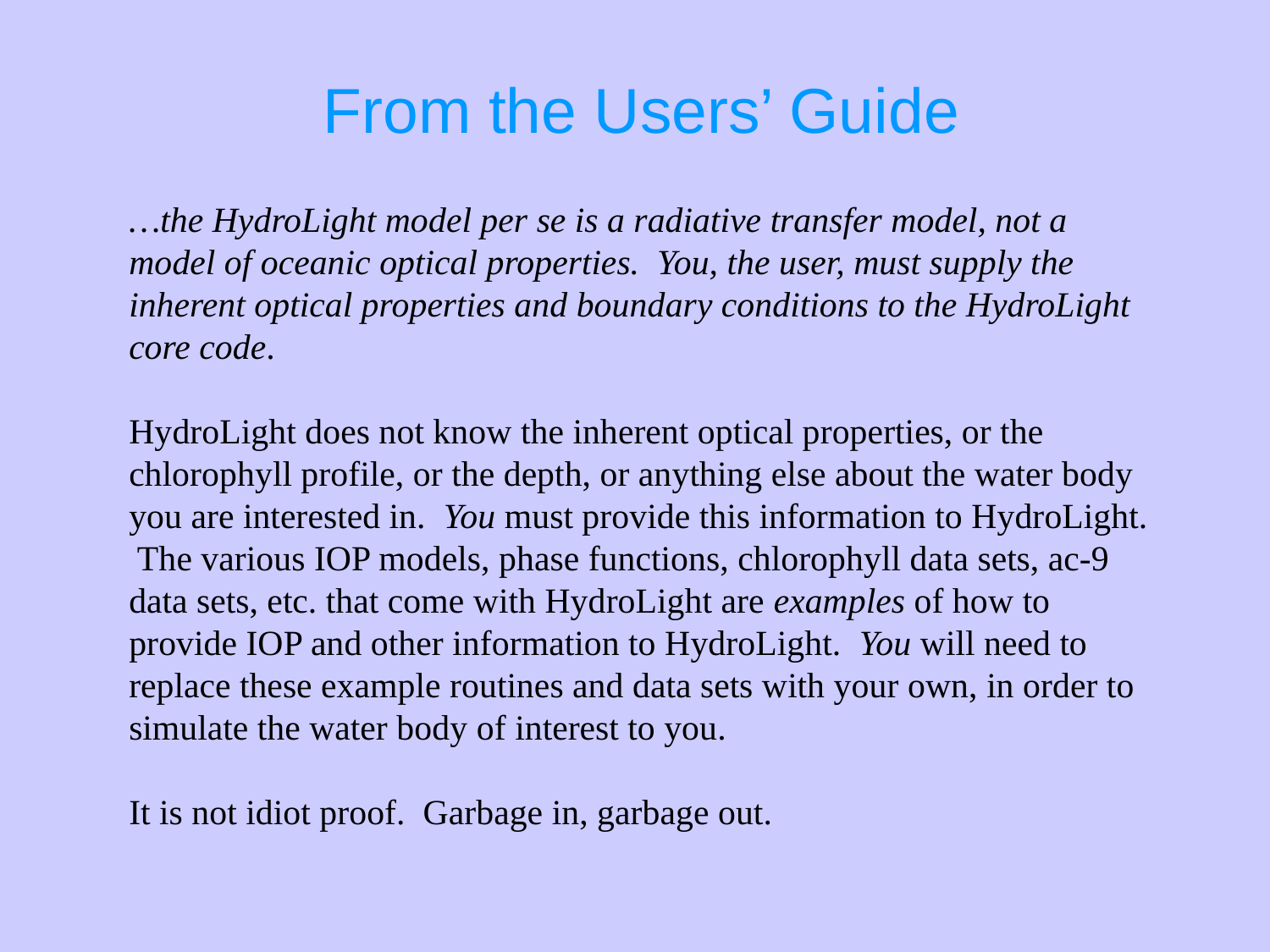

From the Users’ Guide

…the HydroLight model per se is a radiative transfer model, not a model of oceanic optical properties.  You, the user, must supply the inherent optical properties and boundary conditions to the HydroLight core code.

HydroLight does not know the inherent optical properties, or the chlorophyll profile, or the depth, or anything else about the water body you are interested in.  You must provide this information to HydroLight.  The various IOP models, phase functions, chlorophyll data sets, ac-9 data sets, etc. that come with HydroLight are examples of how to provide IOP and other information to HydroLight.  You will need to replace these example routines and data sets with your own, in order to simulate the water body of interest to you.

It is not idiot proof.  Garbage in, garbage out.